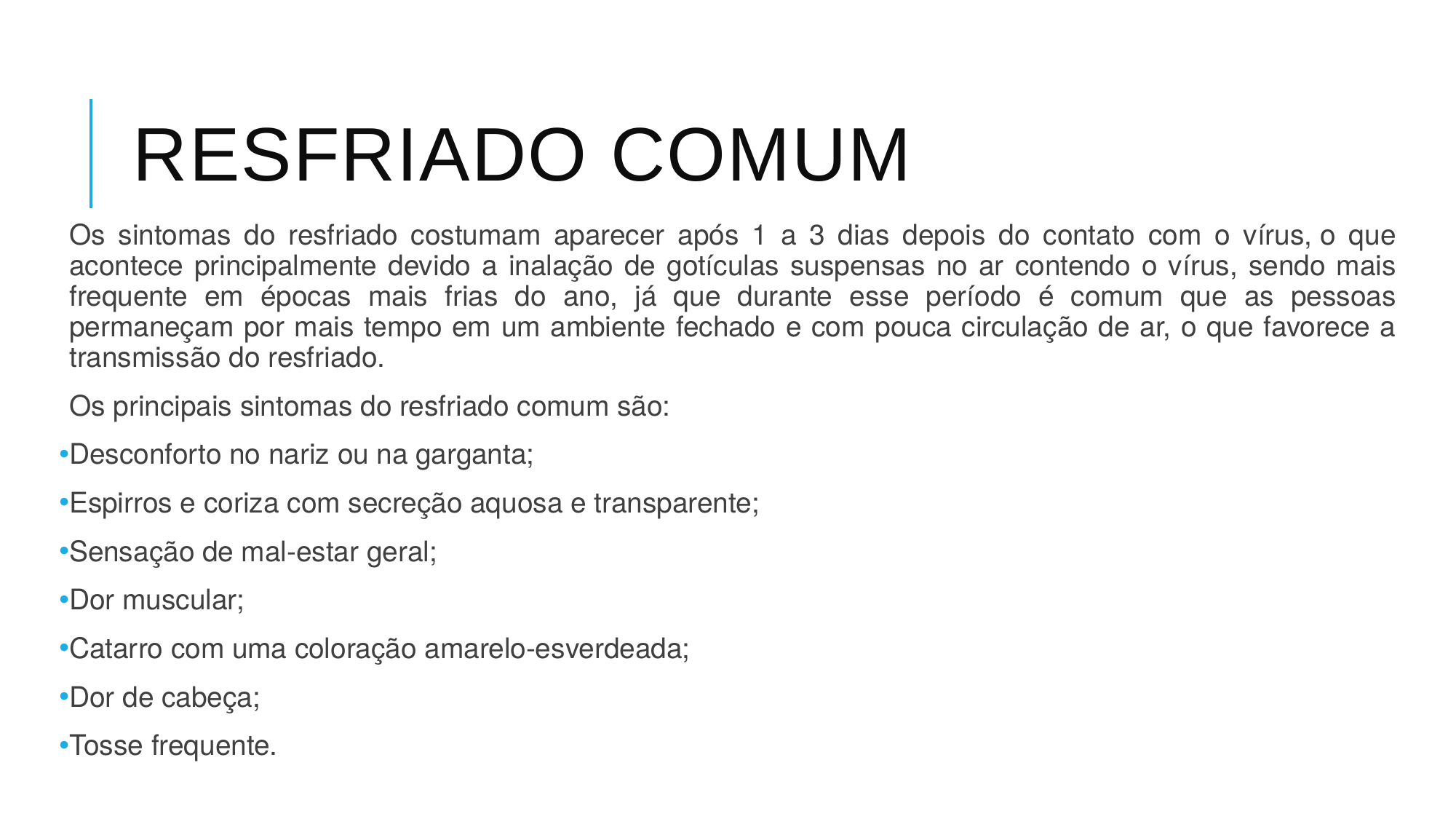

# RESFRIADO COMUM
Os sintomas do resfriado costumam aparecer após 1 a 3 dias depois do contato com o vírus, o que acontece principalmente devido a inalação de gotículas suspensas no ar contendo o vírus, sendo mais frequente em épocas mais frias do ano, já que durante esse período é comum que as pessoas permaneçam por mais tempo em um ambiente fechado e com pouca circulação de ar, o que favorece a transmissão do resfriado.
Os principais sintomas do resfriado comum são:
Desconforto no nariz ou na garganta;
Espirros e coriza com secreção aquosa e transparente;
Sensação de mal-estar geral;
Dor muscular;
Catarro com uma coloração amarelo-esverdeada;
Dor de cabeça;
Tosse frequente.